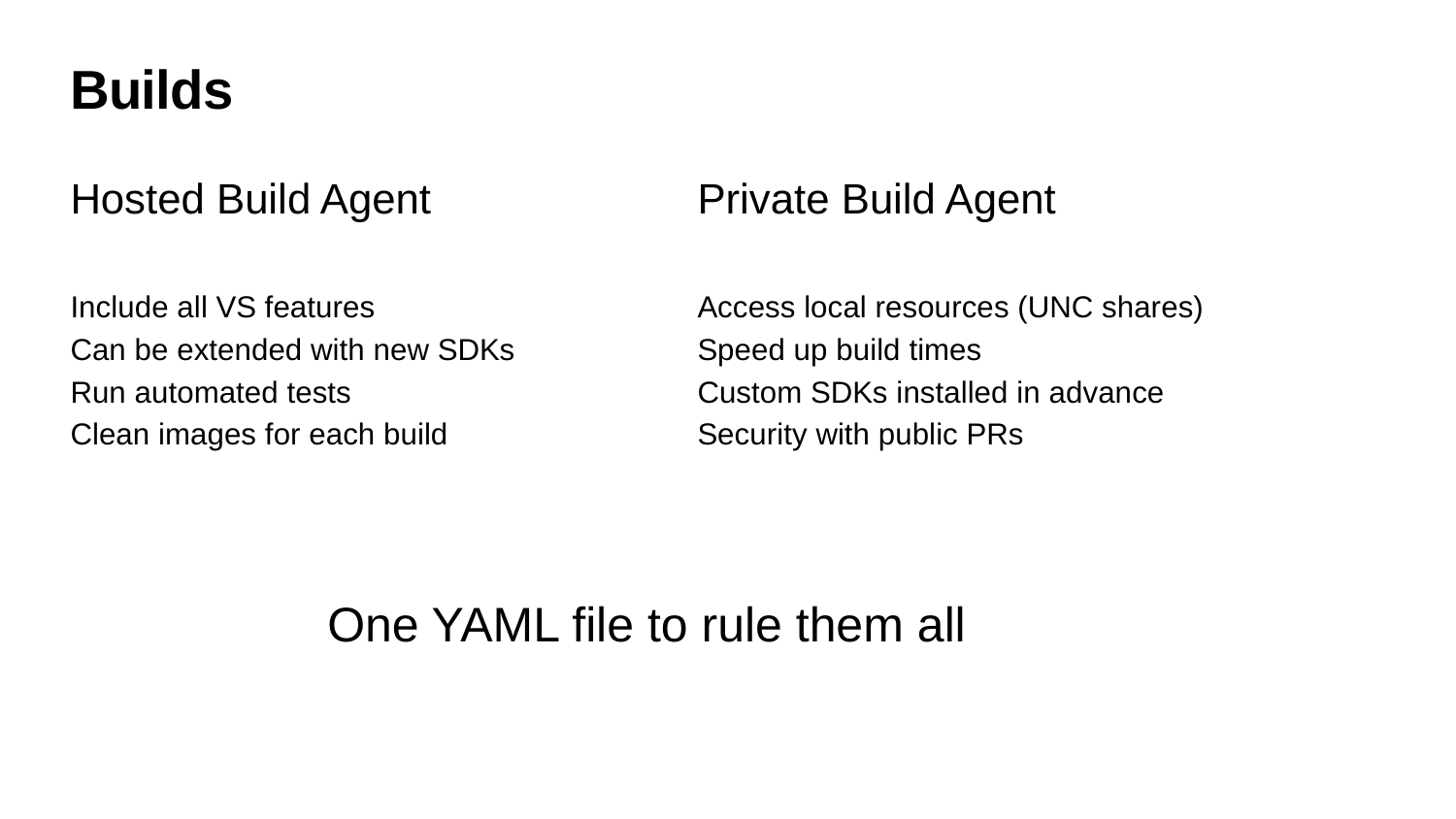

# Builds
Private Build Agent

Access local resources (UNC shares)
Speed up build times
Custom SDKs installed in advance
Security with public PRs

Hosted Build Agent

Include all VS features
Can be extended with new SDKs
Run automated tests
Clean images for each build
One YAML file to rule them all